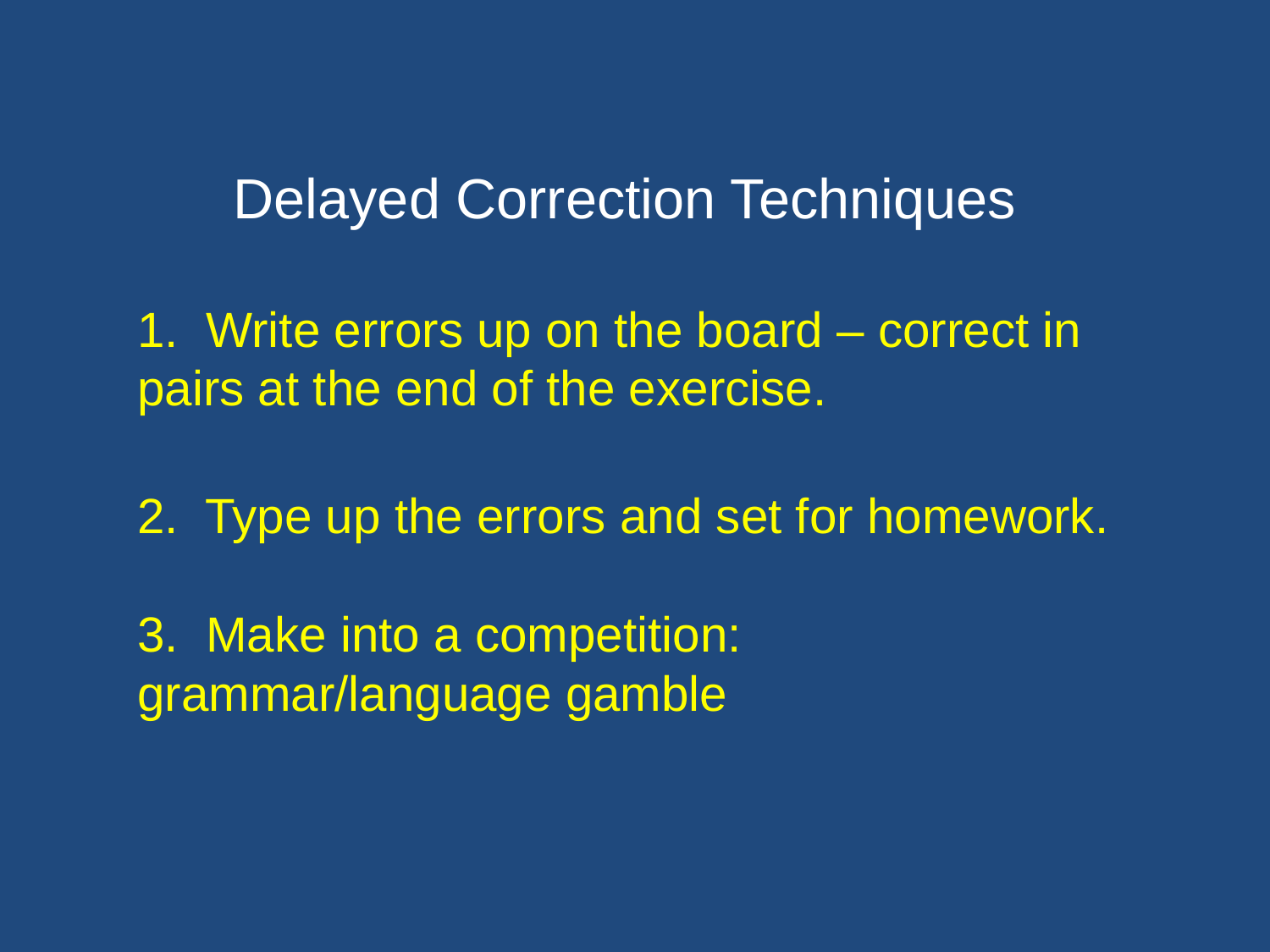

Delayed Correction Techniques

1.  Write errors up on the board – correct in pairs at the end of the exercise.

2.  Type up the errors and set for homework.

3.  Make into a competition: grammar/language gamble